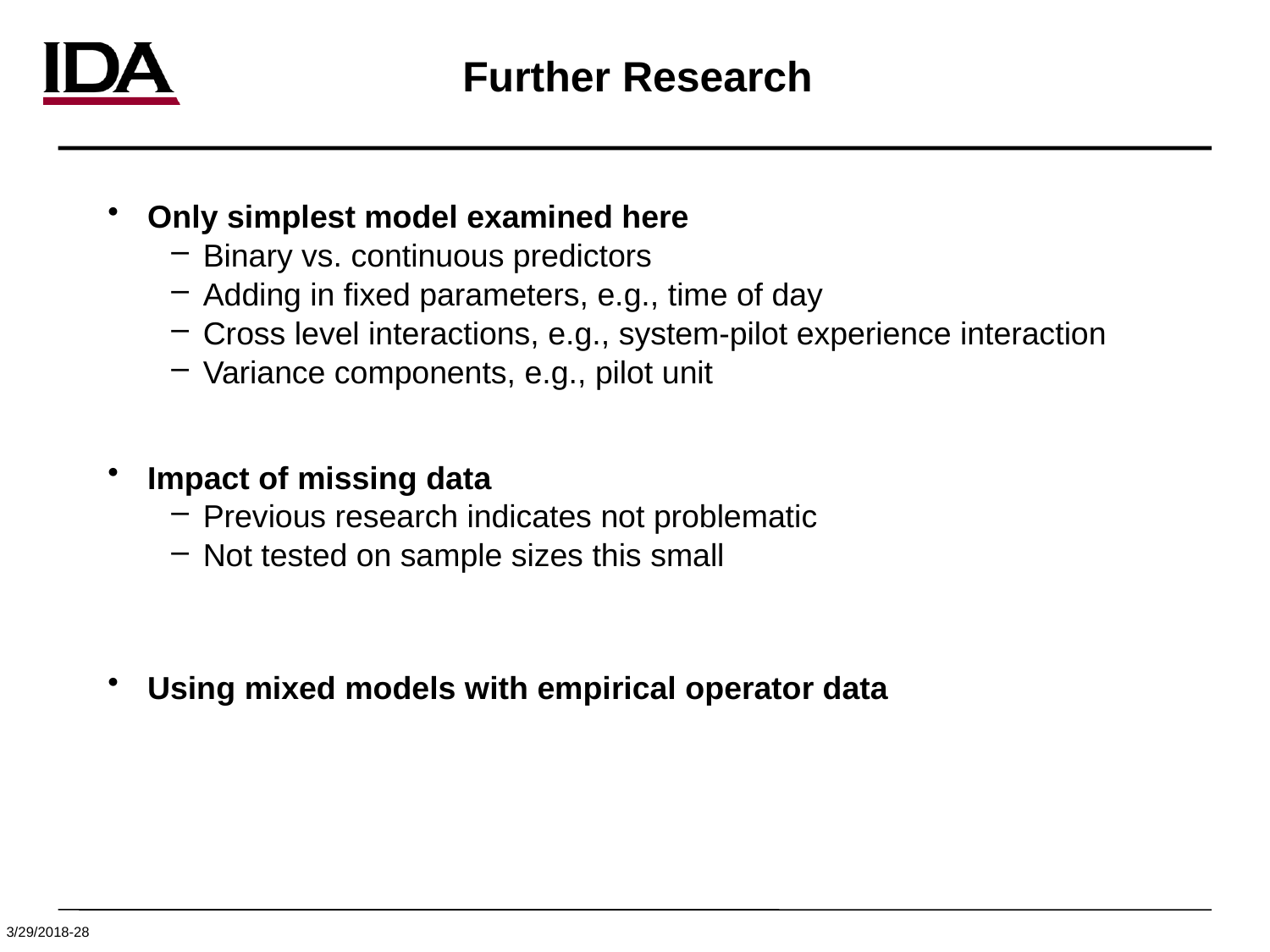

# Further Research
Only simplest model examined here
Binary vs. continuous predictors
Adding in fixed parameters, e.g., time of day
Cross level interactions, e.g., system-pilot experience interaction
Variance components, e.g., pilot unit

Impact of missing data
Previous research indicates not problematic
Not tested on sample sizes this small

Using mixed models with empirical operator data